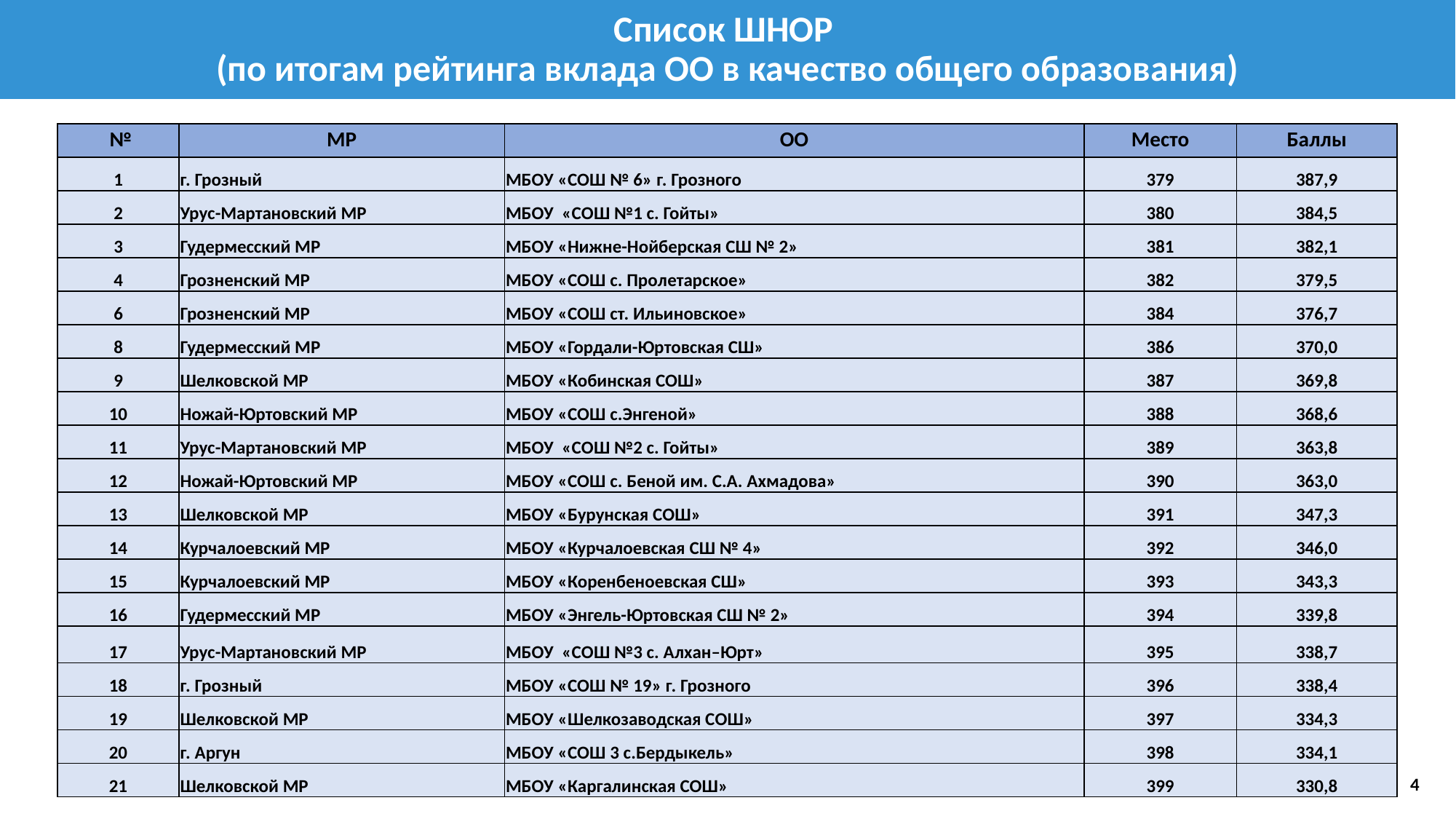

# Список ШНОР (по итогам рейтинга вклада ОО в качество общего образования)
| № | МР | ОО | Место | Баллы |
| --- | --- | --- | --- | --- |
| 1 | г. Грозный | МБОУ «СОШ № 6» г. Грозного | 379 | 387,9 |
| 2 | Урус-Мартановский МР | МБОУ «СОШ №1 с. Гойты» | 380 | 384,5 |
| 3 | Гудермесский МР | МБОУ «Нижне-Нойберская СШ № 2» | 381 | 382,1 |
| 4 | Грозненский МР | МБОУ «СОШ с. Пролетарское» | 382 | 379,5 |
| 6 | Грозненский МР | МБОУ «СОШ ст. Ильиновское» | 384 | 376,7 |
| 8 | Гудермесский МР | МБОУ «Гордали-Юртовская СШ» | 386 | 370,0 |
| 9 | Шелковской МР | МБОУ «Кобинская СОШ» | 387 | 369,8 |
| 10 | Ножай-Юртовский МР | МБОУ «СОШ с.Энгеной» | 388 | 368,6 |
| 11 | Урус-Мартановский МР | МБОУ «СОШ №2 с. Гойты» | 389 | 363,8 |
| 12 | Ножай-Юртовский МР | МБОУ «СОШ с. Беной им. С.А. Ахмадова» | 390 | 363,0 |
| 13 | Шелковской МР | МБОУ «Бурунская СОШ» | 391 | 347,3 |
| 14 | Курчалоевский МР | МБОУ «Курчалоевская СШ № 4» | 392 | 346,0 |
| 15 | Курчалоевский МР | МБОУ «Коренбеноевская СШ» | 393 | 343,3 |
| 16 | Гудермесский МР | МБОУ «Энгель-Юртовская СШ № 2» | 394 | 339,8 |
| 17 | Урус-Мартановский МР | МБОУ «СОШ №3 с. Алхан–Юрт» | 395 | 338,7 |
| 18 | г. Грозный | МБОУ «СОШ № 19» г. Грозного | 396 | 338,4 |
| 19 | Шелковской МР | МБОУ «Шелкозаводская СОШ» | 397 | 334,3 |
| 20 | г. Аргун | МБОУ «СОШ 3 с.Бердыкель» | 398 | 334,1 |
| 21 | Шелковской МР | МБОУ «Каргалинская СОШ» | 399 | 330,8 |
4